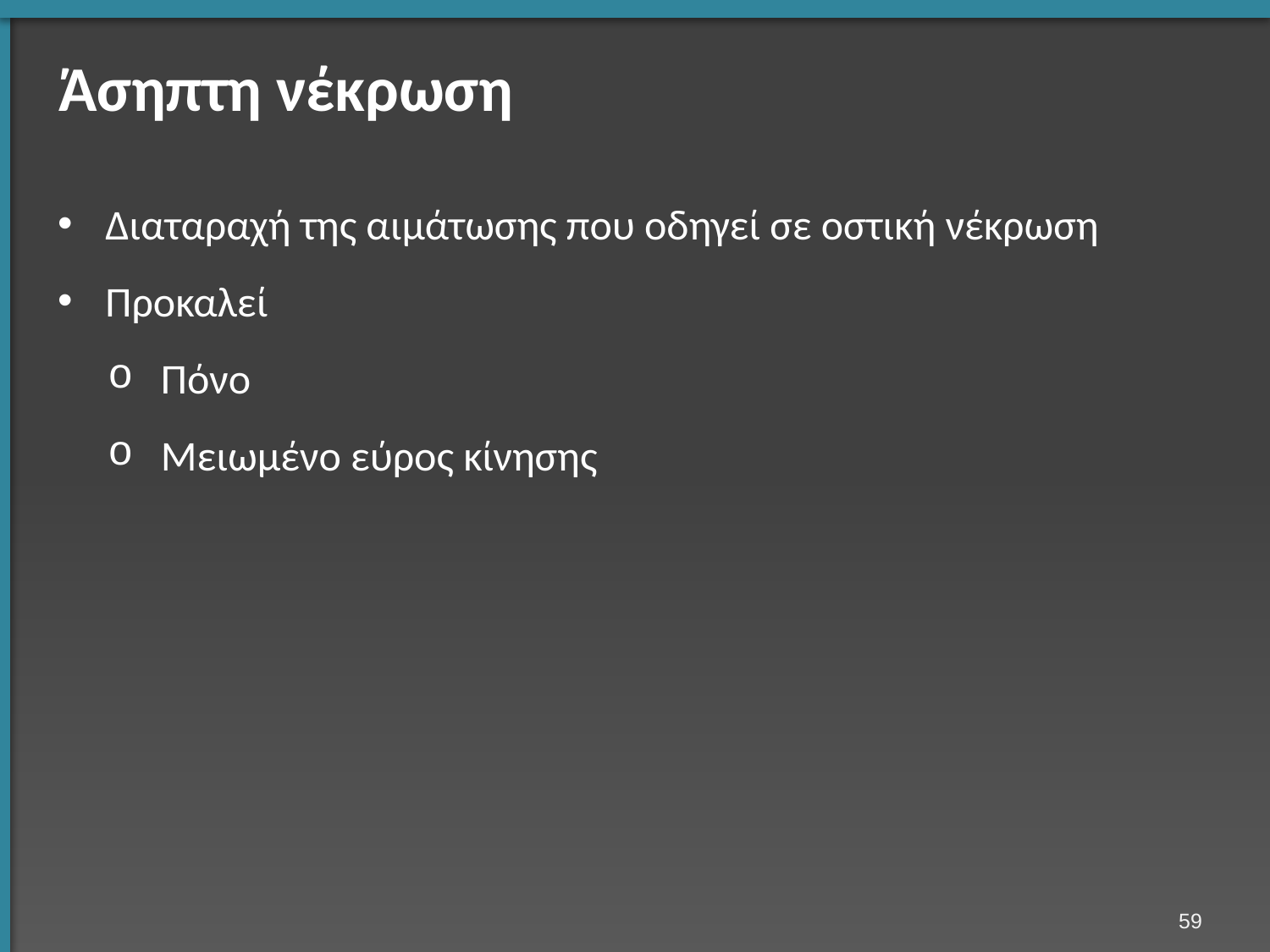

# Άσηπτη νέκρωση
Διαταραχή της αιμάτωσης που οδηγεί σε οστική νέκρωση
Προκαλεί
Πόνο
Μειωμένο εύρος κίνησης

59